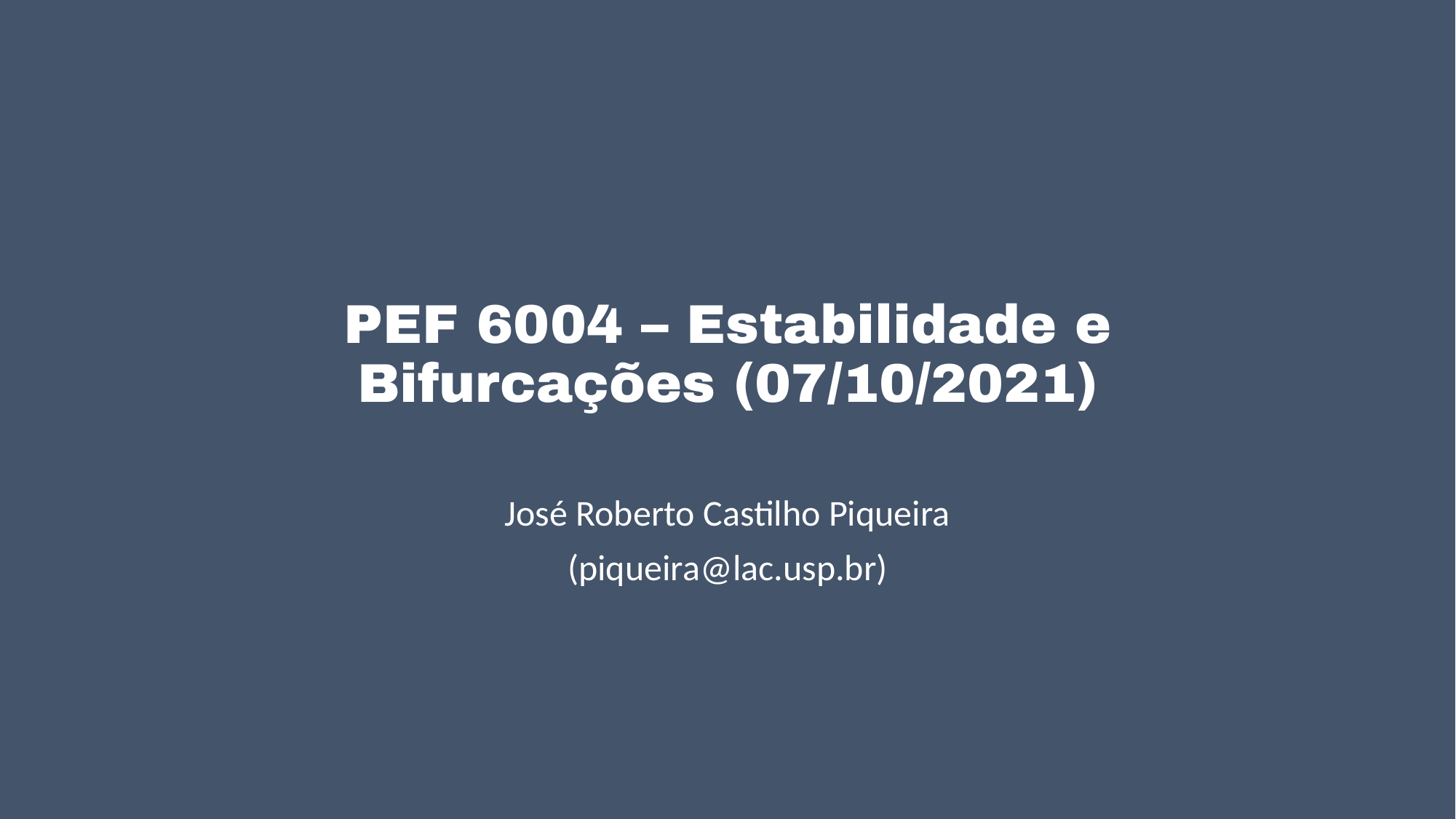

# PEF 6004 – Estabilidade e Bifurcações (07/10/2021)

José Roberto Castilho Piqueira
(piqueira@lac.usp.br)